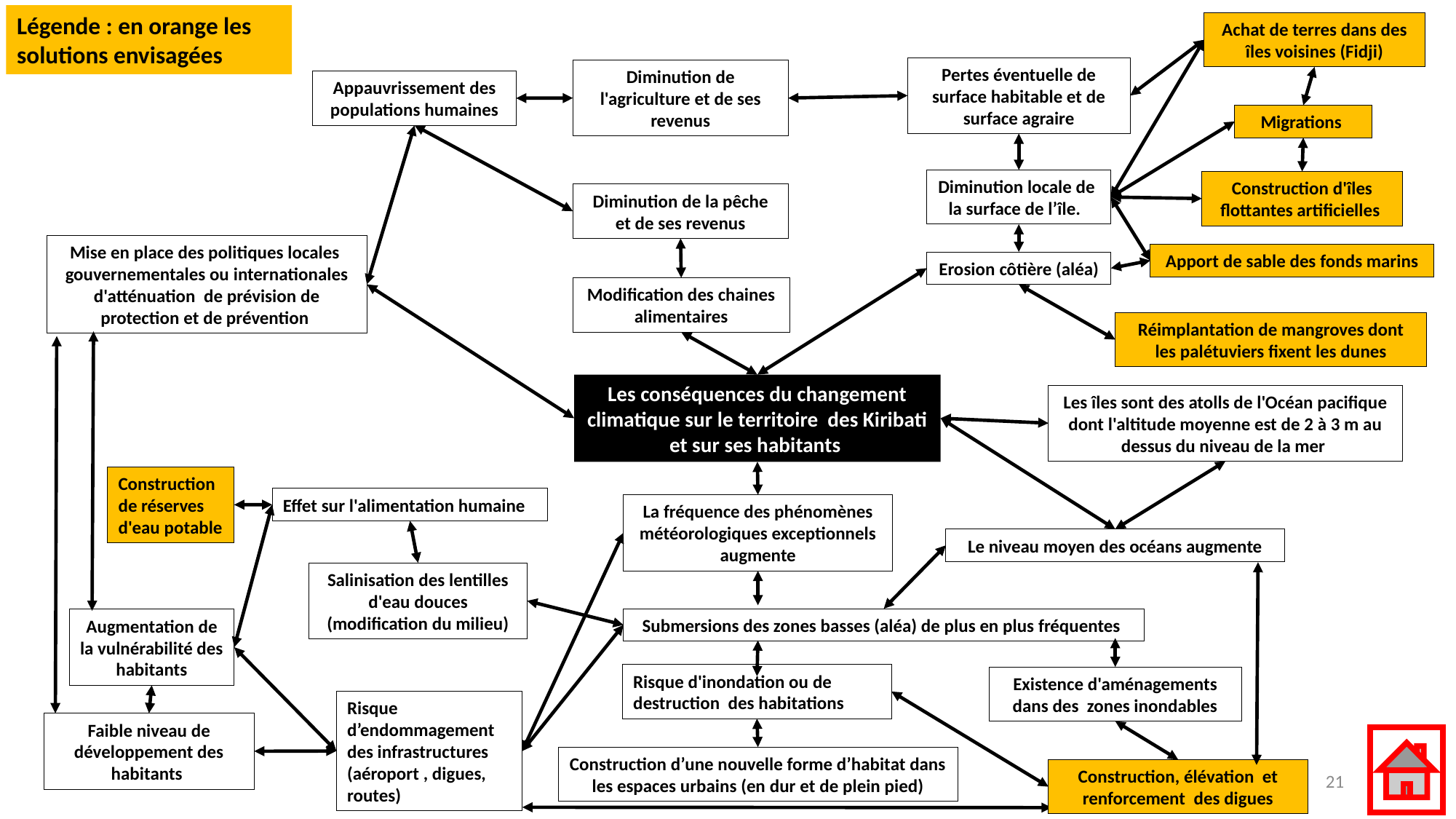

Légende : en orange les solutions envisagées
Achat de terres dans des îles voisines (Fidji)
Pertes éventuelle de surface habitable et de surface agraire
Diminution de l'agriculture et de ses revenus
Appauvrissement des populations humaines
Migrations
Diminution locale de  la surface de l’île.
Construction d'îles flottantes artificielles
Diminution de la pêche et de ses revenus
Mise en place des politiques locales  gouvernementales ou internationales d'atténuation  de prévision de protection et de prévention
Apport de sable des fonds marins
Erosion côtière (aléa)
Modification des chaines alimentaires
Réimplantation de mangroves dont les palétuviers fixent les dunes
Les conséquences du changement climatique sur le territoire  des Kiribati et sur ses habitants
Les îles sont des atolls de l'Océan pacifique dont l'altitude moyenne est de 2 à 3 m au dessus du niveau de la mer
Construction de réserves d'eau potable
Effet sur l'alimentation humaine
La fréquence des phénomènes météorologiques exceptionnels augmente
Le niveau moyen des océans augmente
Salinisation des lentilles d'eau douces (modification du milieu)
Submersions des zones basses (aléa) de plus en plus fréquentes
Augmentation de la vulnérabilité des habitants
Risque d'inondation ou de destruction  des habitations
Existence d'aménagements dans des  zones inondables
Risque d’endommagement des infrastructures (aéroport , digues, routes)
Faible niveau de développement des habitants

Construction d’une nouvelle forme d’habitat dans les espaces urbains (en dur et de plein pied)
21
Construction, élévation  et renforcement  des digues